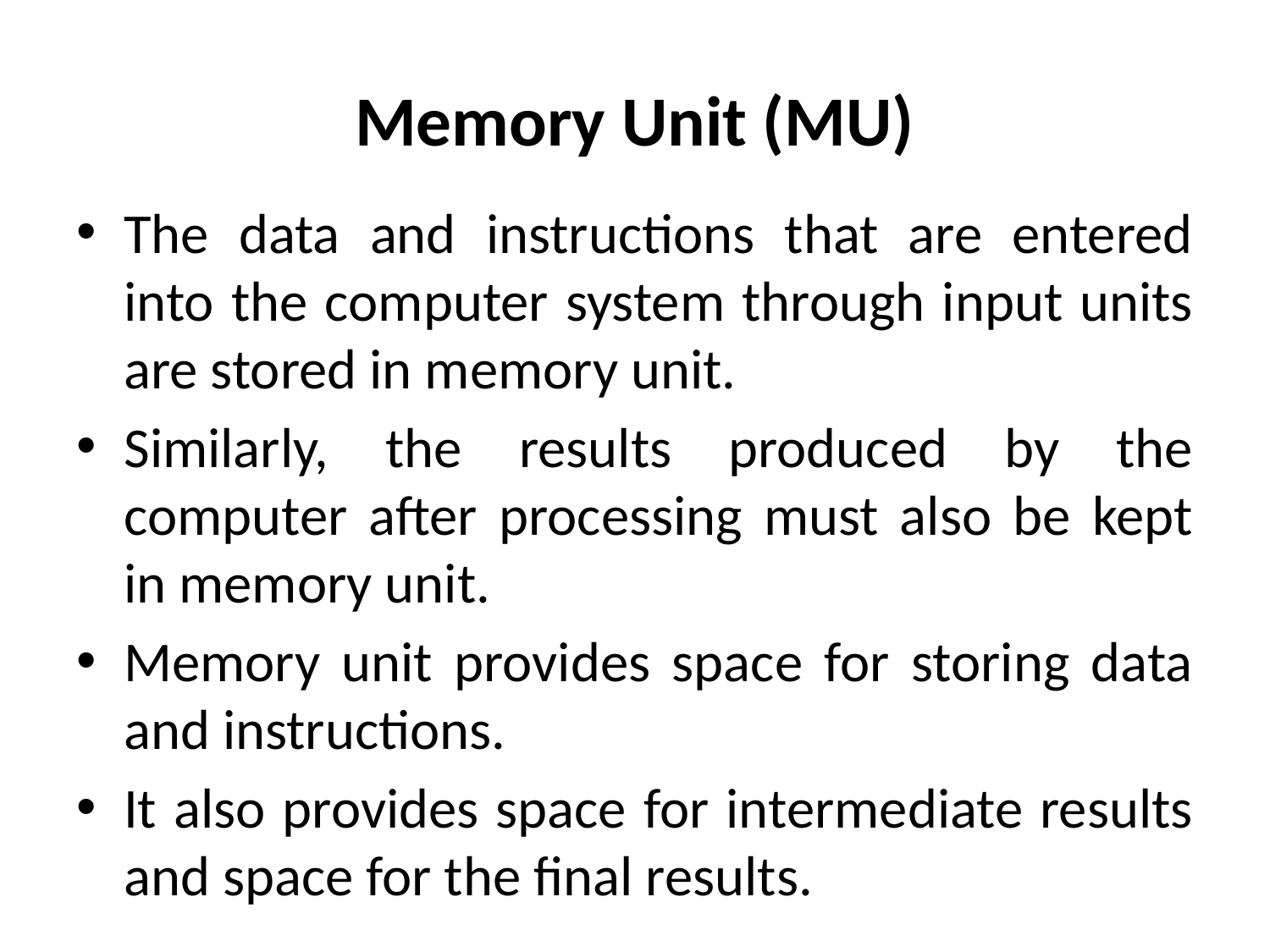

# Memory Unit (MU)
The data and instructions that are entered into the computer system through input units are stored in memory unit.
Similarly, the results produced by the computer after processing must also be kept in memory unit.
Memory unit provides space for storing data and instructions.
It also provides space for intermediate results and space for the final results.